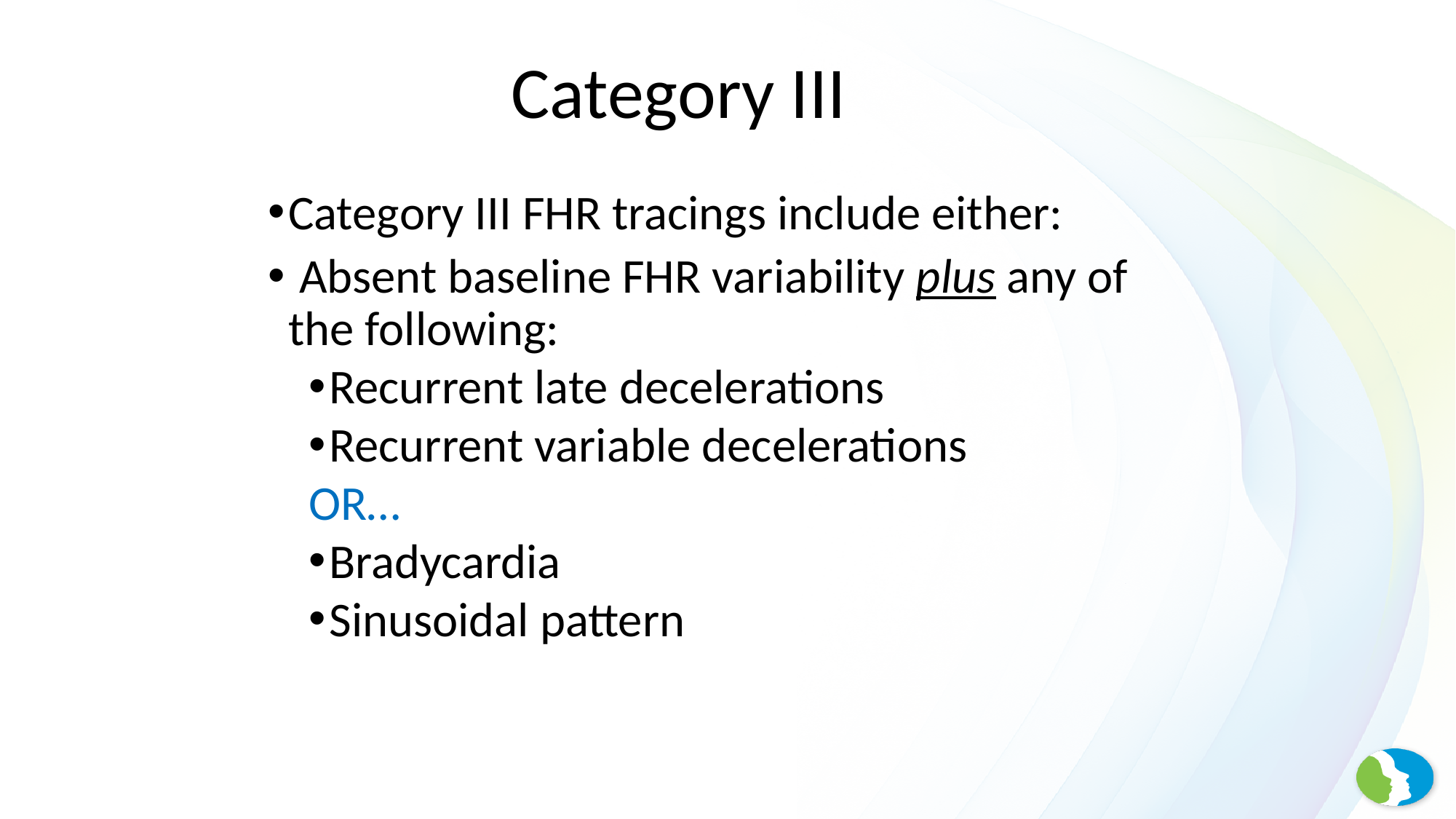

# Category III
Category III FHR tracings include either:
 Absent baseline FHR variability plus any of the following:
Recurrent late decelerations
Recurrent variable decelerations
OR…
Bradycardia
Sinusoidal pattern